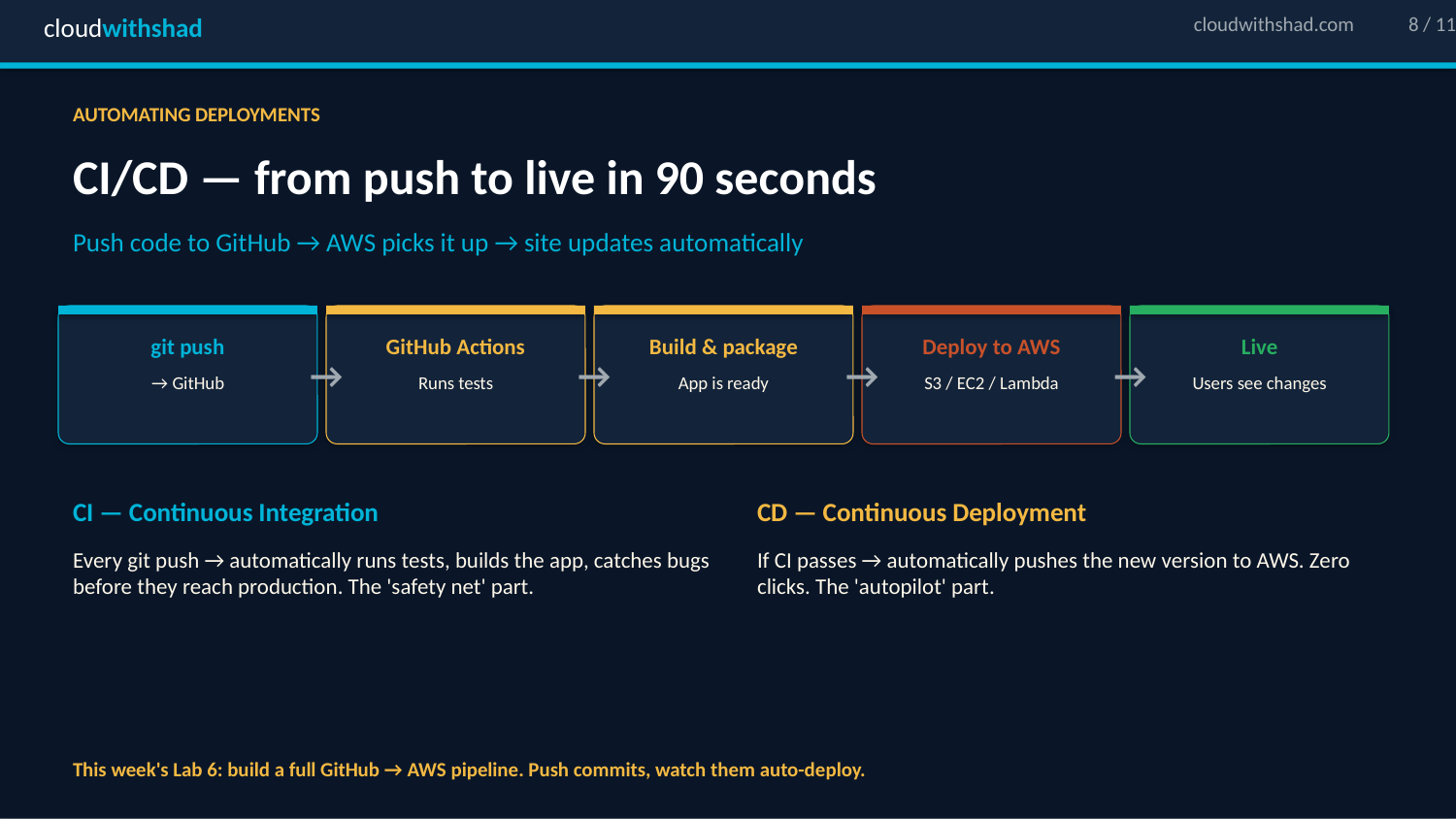

cloudwithshad
cloudwithshad.com
8 / 11

AUTOMATING DEPLOYMENTS
CI/CD — from push to live in 90 seconds
Push code to GitHub → AWS picks it up → site updates automatically

git push
GitHub Actions
Build & package
Deploy to AWS
Live
→
→
→
→
→ GitHub
Runs tests
App is ready
S3 / EC2 / Lambda
Users see changes
CI — Continuous Integration
CD — Continuous Deployment
Every git push → automatically runs tests, builds the app, catches bugs before they reach production. The 'safety net' part.
If CI passes → automatically pushes the new version to AWS. Zero clicks. The 'autopilot' part.
This week's Lab 6: build a full GitHub → AWS pipeline. Push commits, watch them auto-deploy.